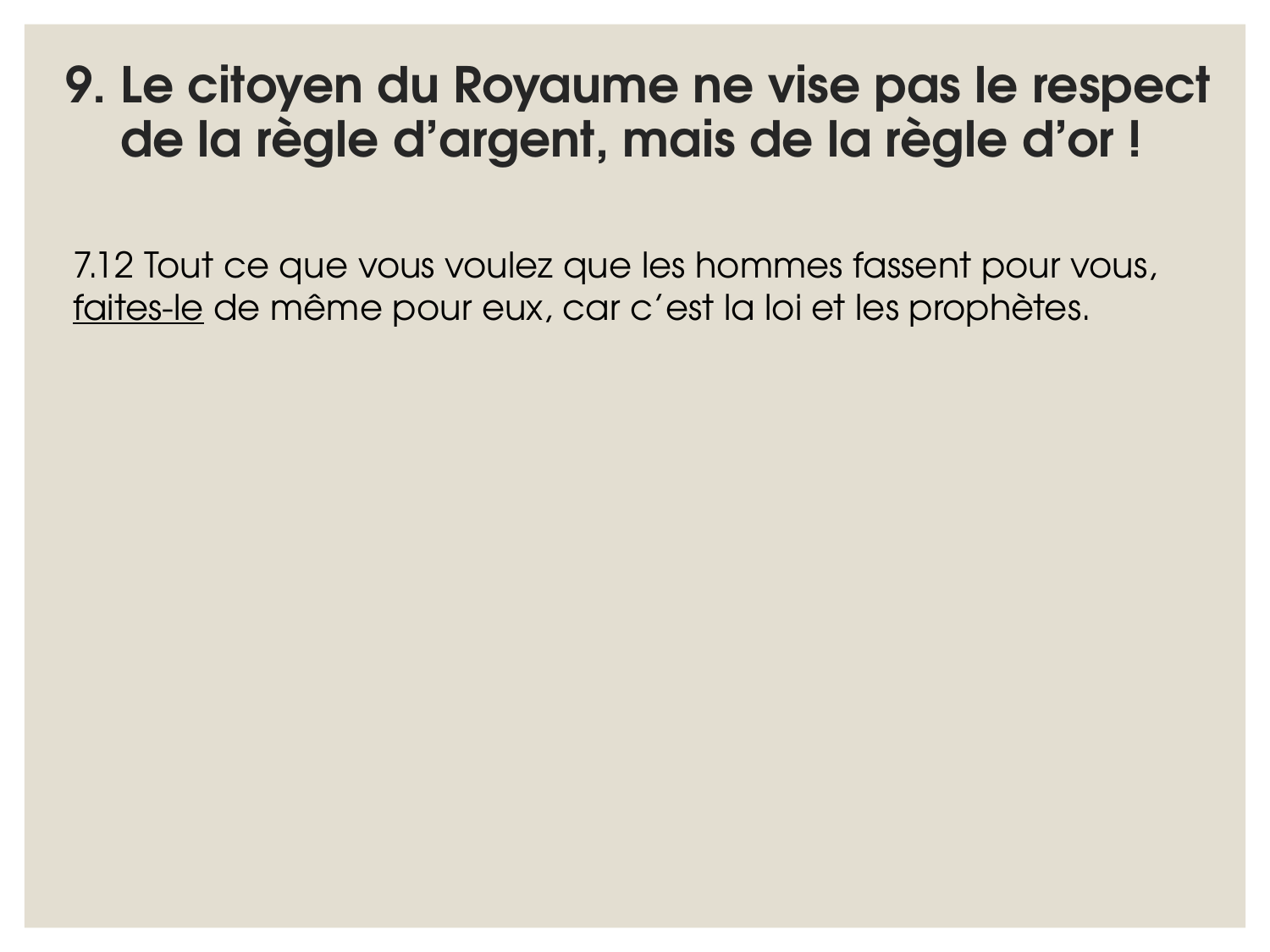

# 9. Le citoyen du Royaume ne vise pas le respect de la règle d’argent, mais de la règle d’or !
7.12 Tout ce que vous voulez que les hommes fassent pour vous, faites-le de même pour eux, car c’est la loi et les prophètes.